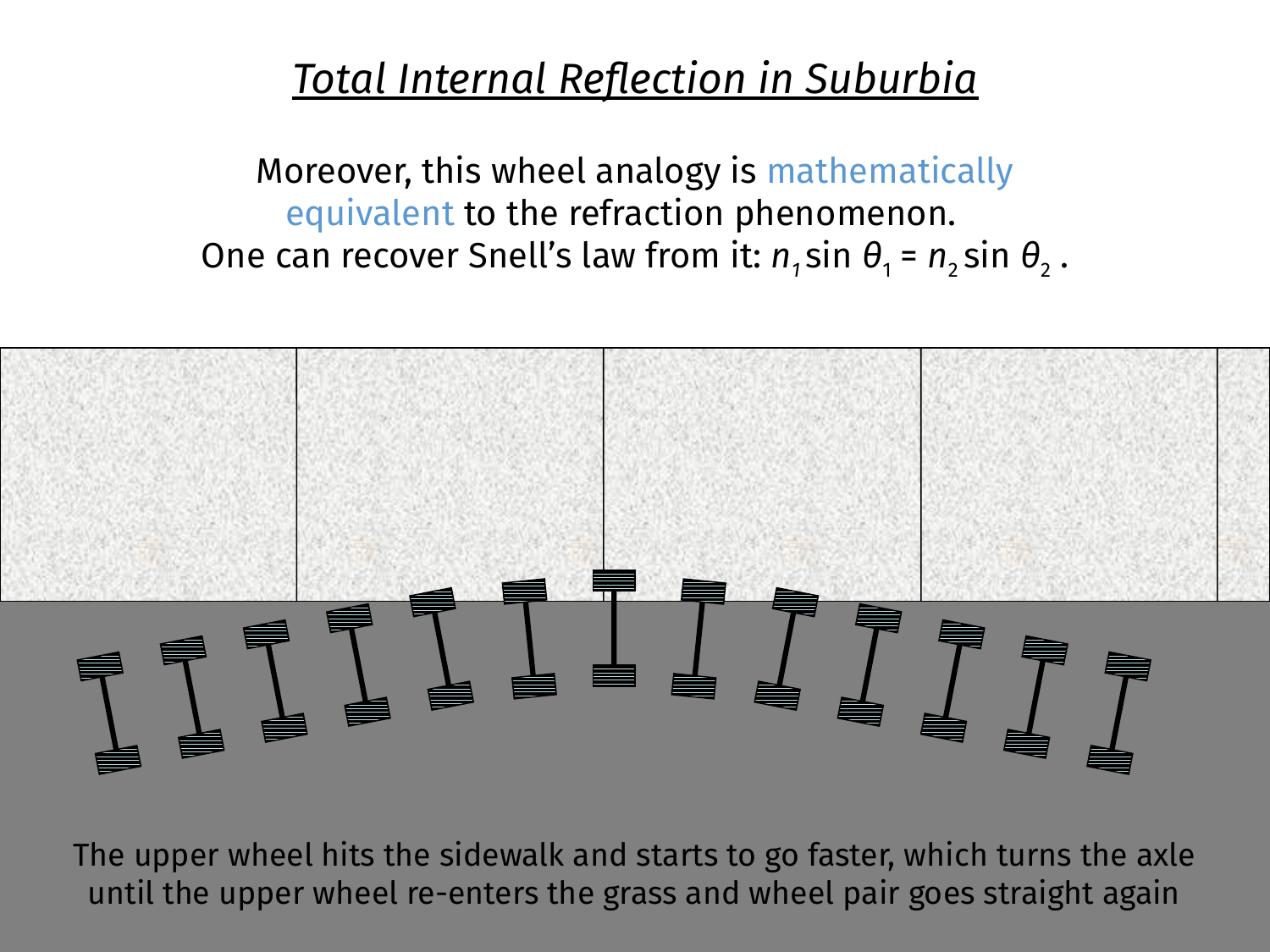

Total Internal Reflection in Suburbia

Moreover, this wheel analogy is mathematically equivalent to the refraction phenomenon.
One can recover Snell’s law from it: n1 sin θ1 = n2 sin θ2 .

The upper wheel hits the sidewalk and starts to go faster, which turns the axle until the upper wheel re-enters the grass and wheel pair goes straight again